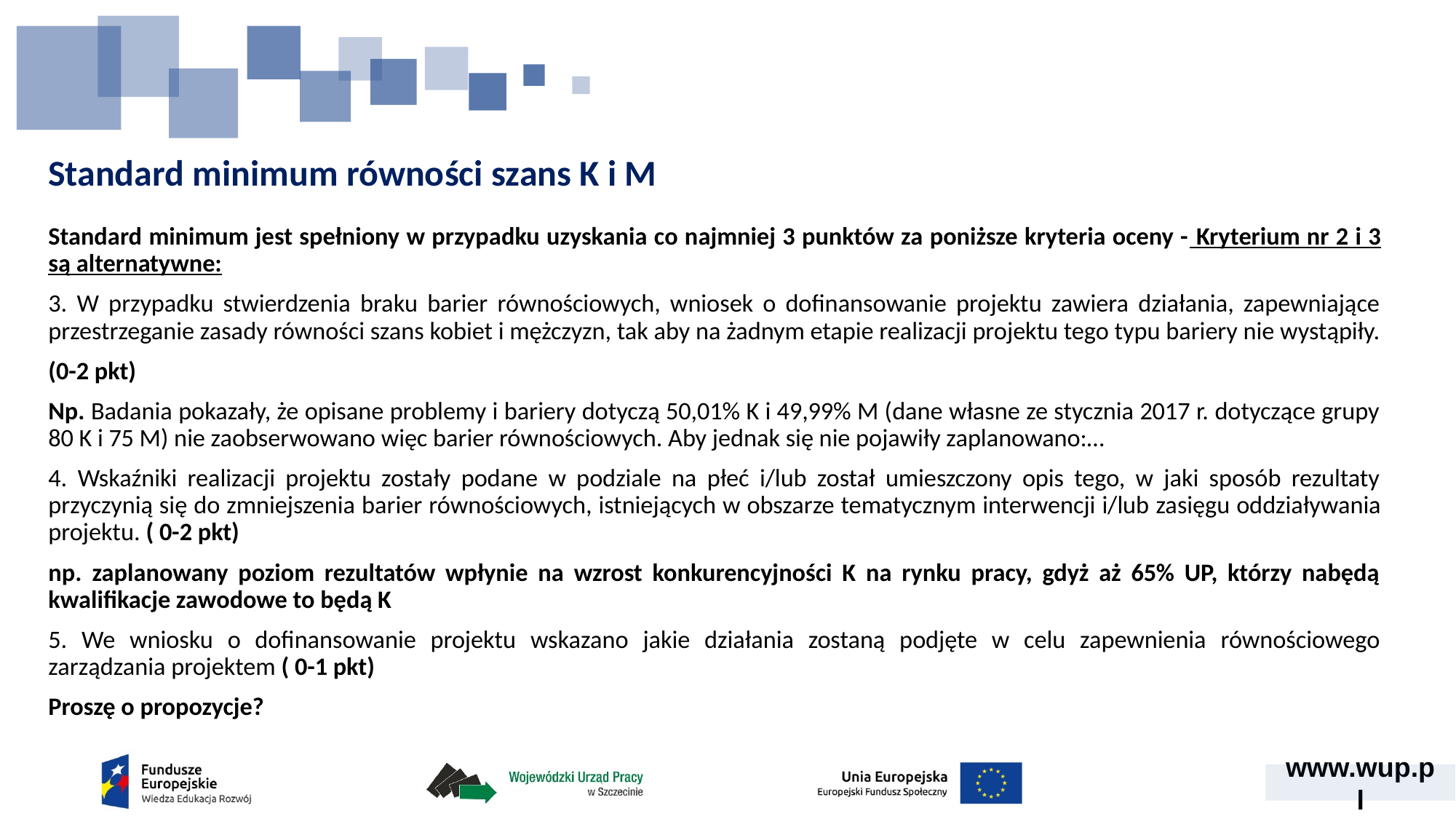

# Standard minimum równości szans K i M
Standard minimum jest spełniony w przypadku uzyskania co najmniej 3 punktów za poniższe kryteria oceny - Kryterium nr 2 i 3 są alternatywne:
3. W przypadku stwierdzenia braku barier równościowych, wniosek o dofinansowanie projektu zawiera działania, zapewniające przestrzeganie zasady równości szans kobiet i mężczyzn, tak aby na żadnym etapie realizacji projektu tego typu bariery nie wystąpiły.
(0-2 pkt)
Np. Badania pokazały, że opisane problemy i bariery dotyczą 50,01% K i 49,99% M (dane własne ze stycznia 2017 r. dotyczące grupy 80 K i 75 M) nie zaobserwowano więc barier równościowych. Aby jednak się nie pojawiły zaplanowano:…
4. Wskaźniki realizacji projektu zostały podane w podziale na płeć i/lub został umieszczony opis tego, w jaki sposób rezultaty przyczynią się do zmniejszenia barier równościowych, istniejących w obszarze tematycznym interwencji i/lub zasięgu oddziaływania projektu. ( 0-2 pkt)
np. zaplanowany poziom rezultatów wpłynie na wzrost konkurencyjności K na rynku pracy, gdyż aż 65% UP, którzy nabędą kwalifikacje zawodowe to będą K
5. We wniosku o dofinansowanie projektu wskazano jakie działania zostaną podjęte w celu zapewnienia równościowego zarządzania projektem ( 0-1 pkt)
Proszę o propozycje?